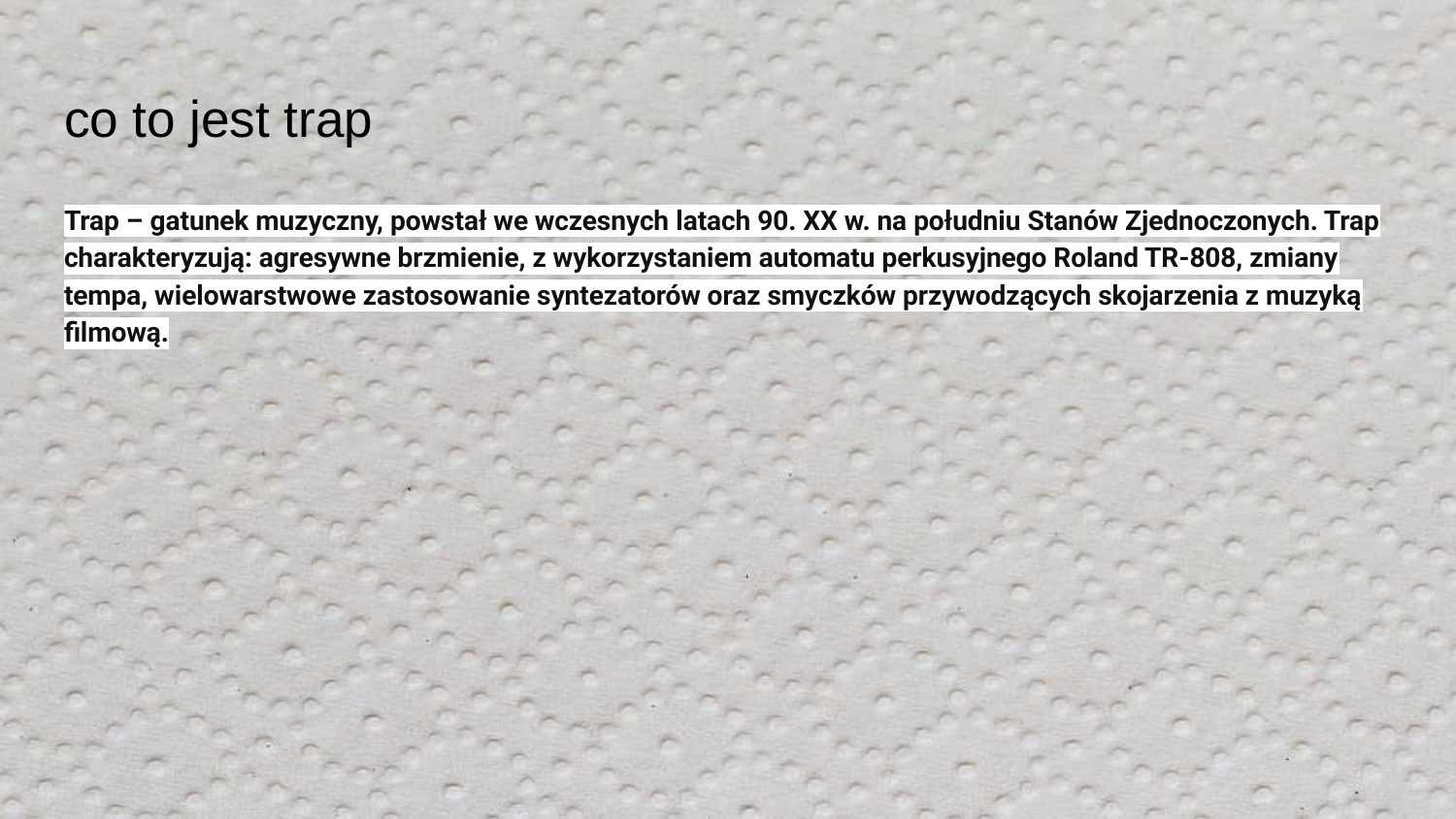

# co to jest trap
Trap – gatunek muzyczny, powstał we wczesnych latach 90. XX w. na południu Stanów Zjednoczonych. Trap charakteryzują: agresywne brzmienie, z wykorzystaniem automatu perkusyjnego Roland TR-808, zmiany tempa, wielowarstwowe zastosowanie syntezatorów oraz smyczków przywodzących skojarzenia z muzyką filmową.